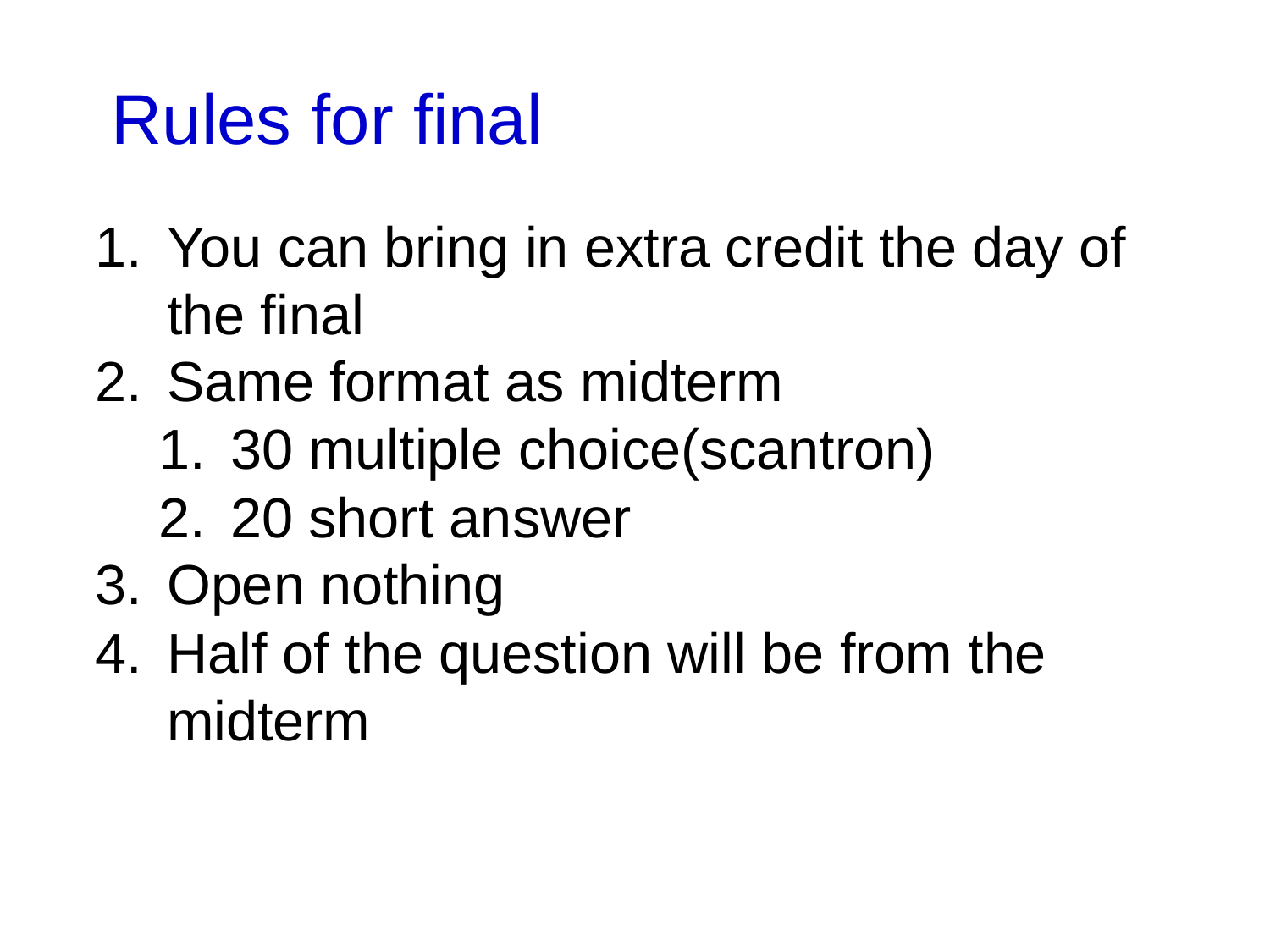

Rules for final
You can bring in extra credit the day of the final
Same format as midterm
30 multiple choice(scantron)
20 short answer
Open nothing
Half of the question will be from the midterm